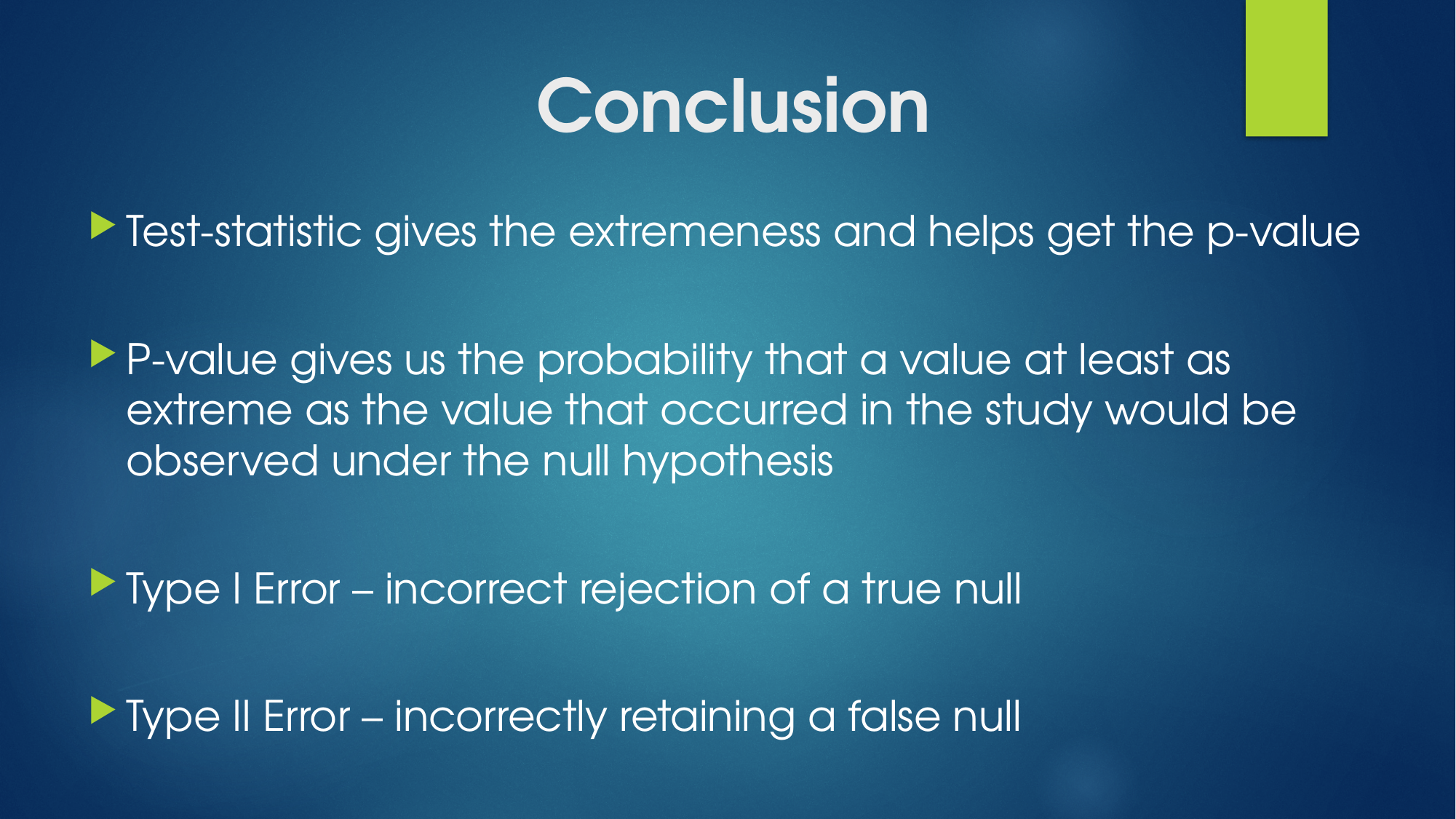

# Conclusion
Test-statistic gives the extremeness and helps get the p-value

P-value gives us the probability that a value at least as extreme as the value that occurred in the study would be observed under the null hypothesis

Type I Error – incorrect rejection of a true null

Type II Error – incorrectly retaining a false null